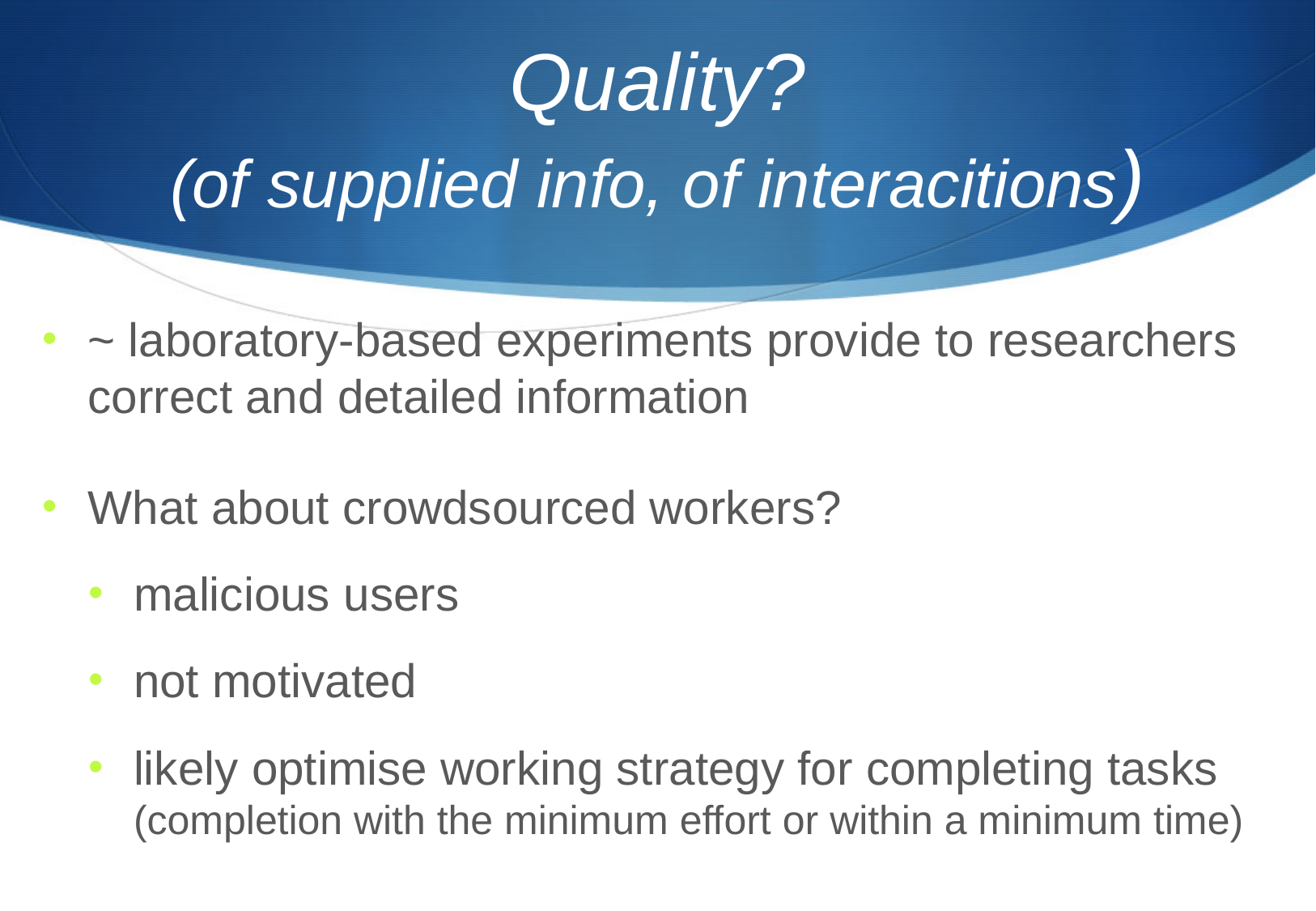

# Quality? (of supplied info, of interacitions)
~ laboratory-based experiments provide to researchers correct and detailed information
What about crowdsourced workers?
malicious users
not motivated
likely optimise working strategy for completing tasks (completion with the minimum effort or within a minimum time)